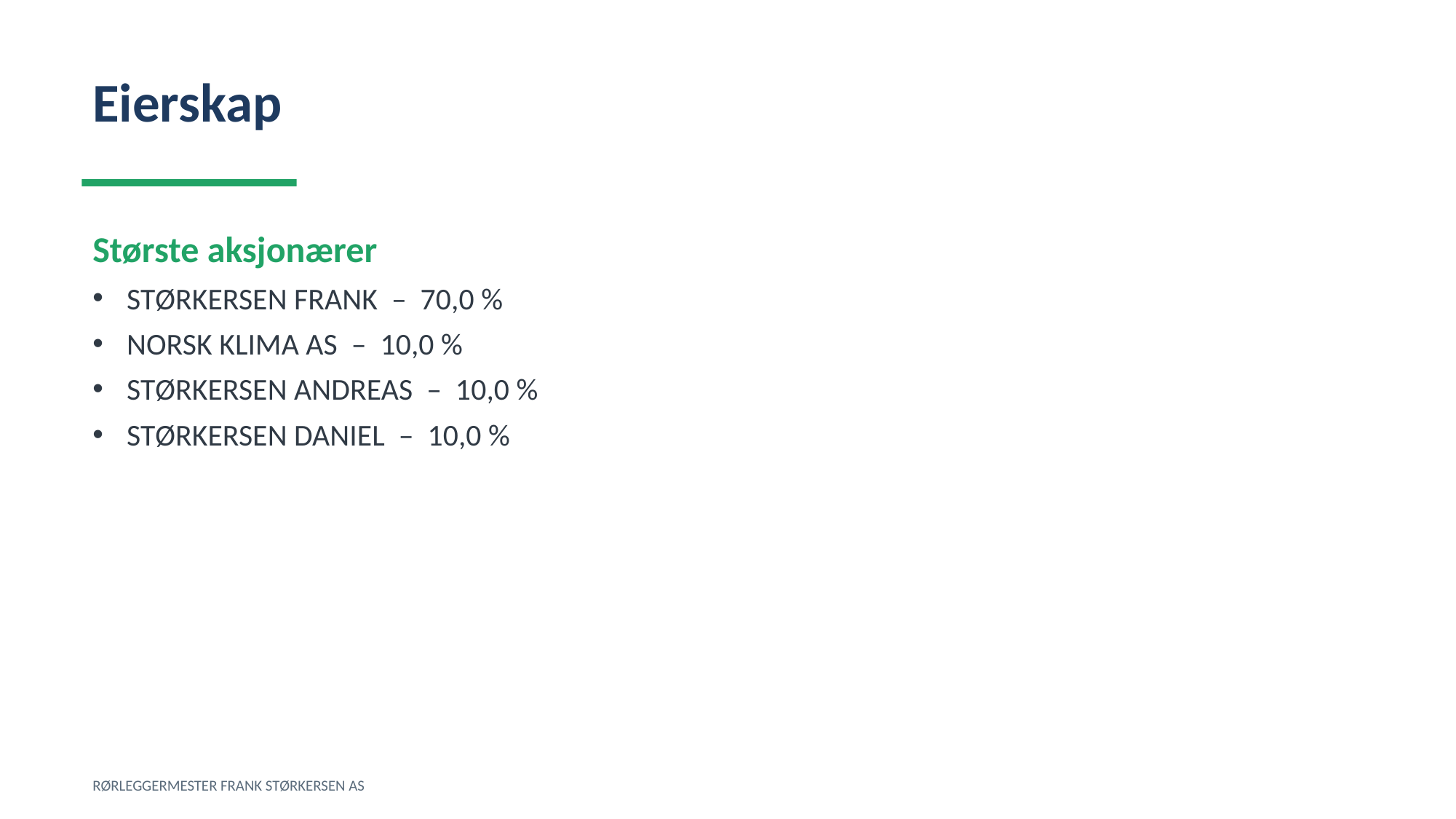

Eierskap

Største aksjonærer
STØRKERSEN FRANK  –  70,0 %
NORSK KLIMA AS  –  10,0 %
STØRKERSEN ANDREAS  –  10,0 %
STØRKERSEN DANIEL  –  10,0 %
RØRLEGGERMESTER FRANK STØRKERSEN AS